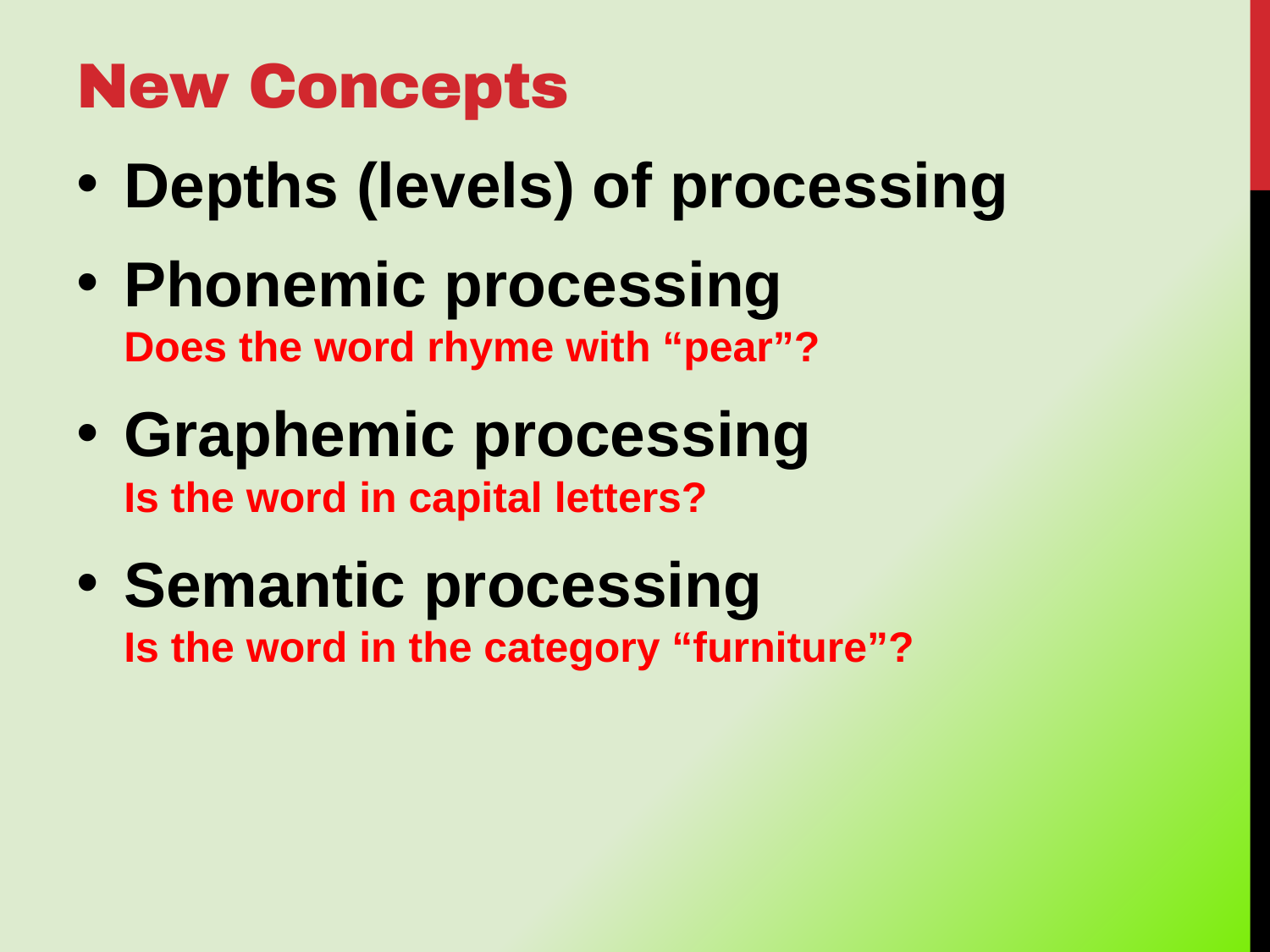

# New Concepts
Depths (levels) of processing
Phonemic processing
Does the word rhyme with “pear”?
Graphemic processing
Is the word in capital letters?
Semantic processing
Is the word in the category “furniture”?